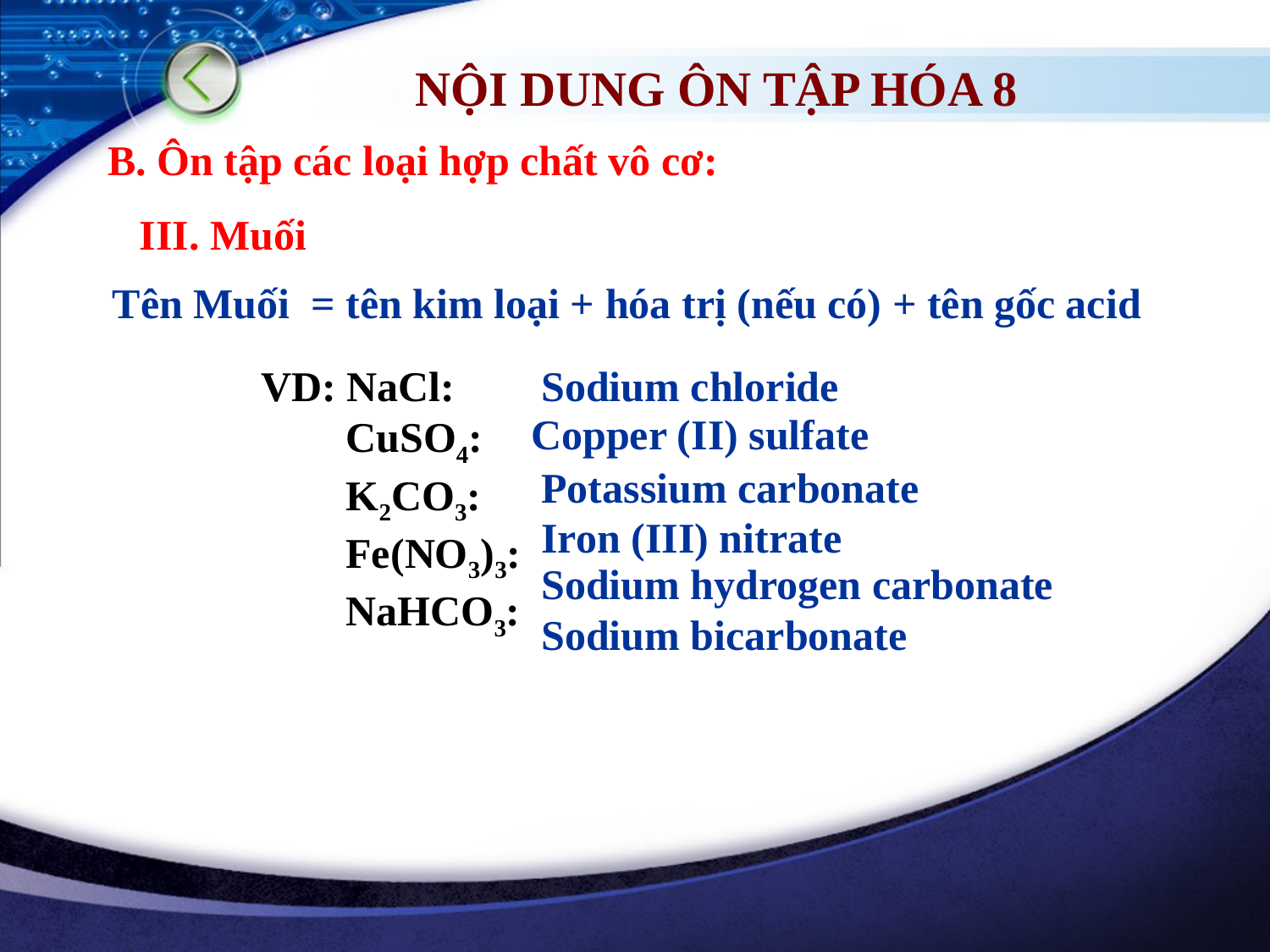

NỘI DUNG ÔN TẬP HÓA 8
B. Ôn tập các loại hợp chất vô cơ:
   III. Muối
Tên Muối  = tên kim loại + hóa trị (nếu có) + tên gốc acid
VD: NaCl:
        CuSO4:
        K2CO3:
        Fe(NO3)3:
        NaHCO3:
Sodium chloride
Copper (II) sulfate
Potassium carbonate
Iron (III) nitrate

Sodium hydrogen carbonate
Sodium bicarbonate